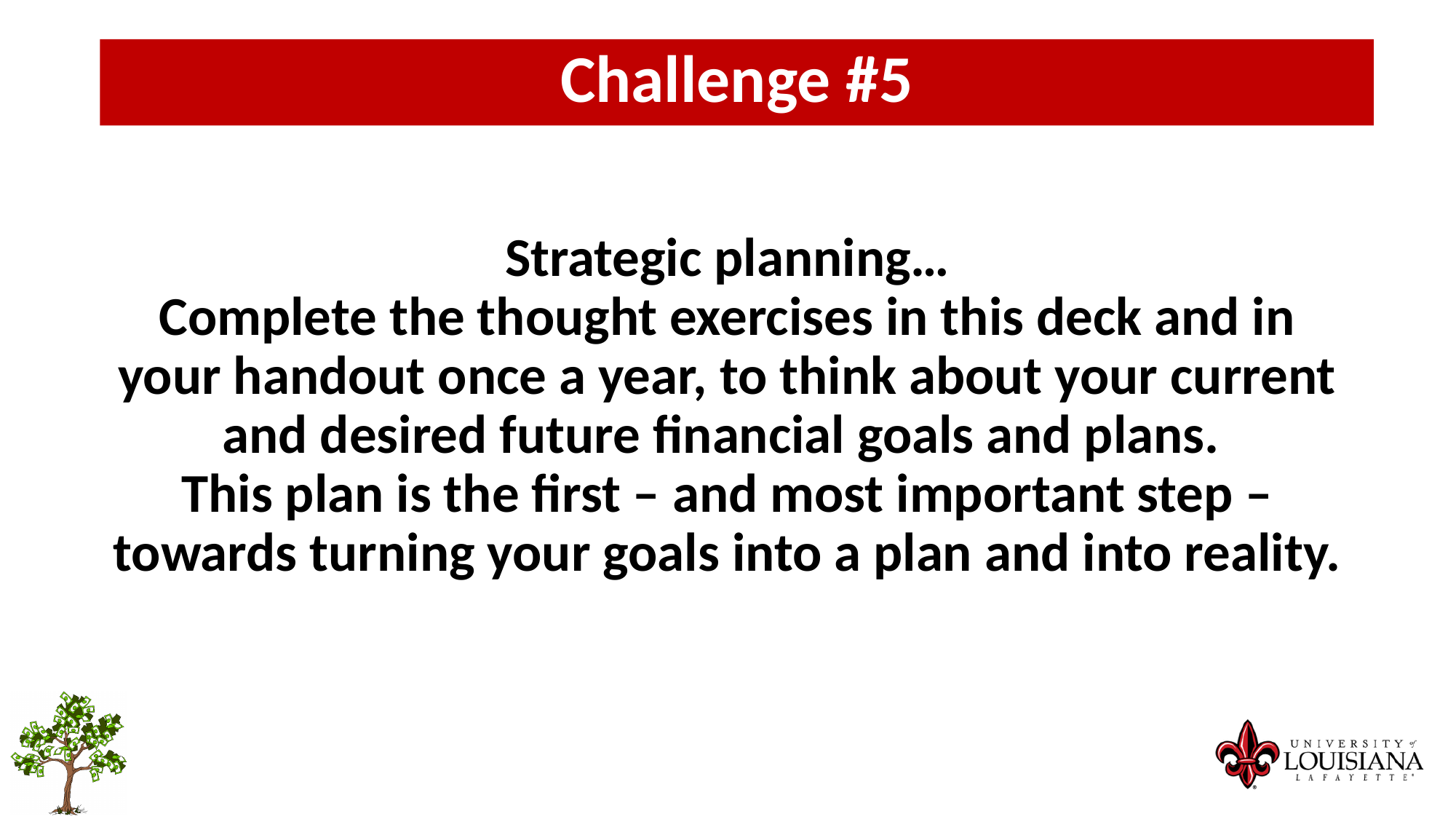

Challenge #5

Strategic planning…
Complete the thought exercises in this deck and in your handout once a year, to think about your current and desired future financial goals and plans.
This plan is the first – and most important step – towards turning your goals into a plan and into reality.